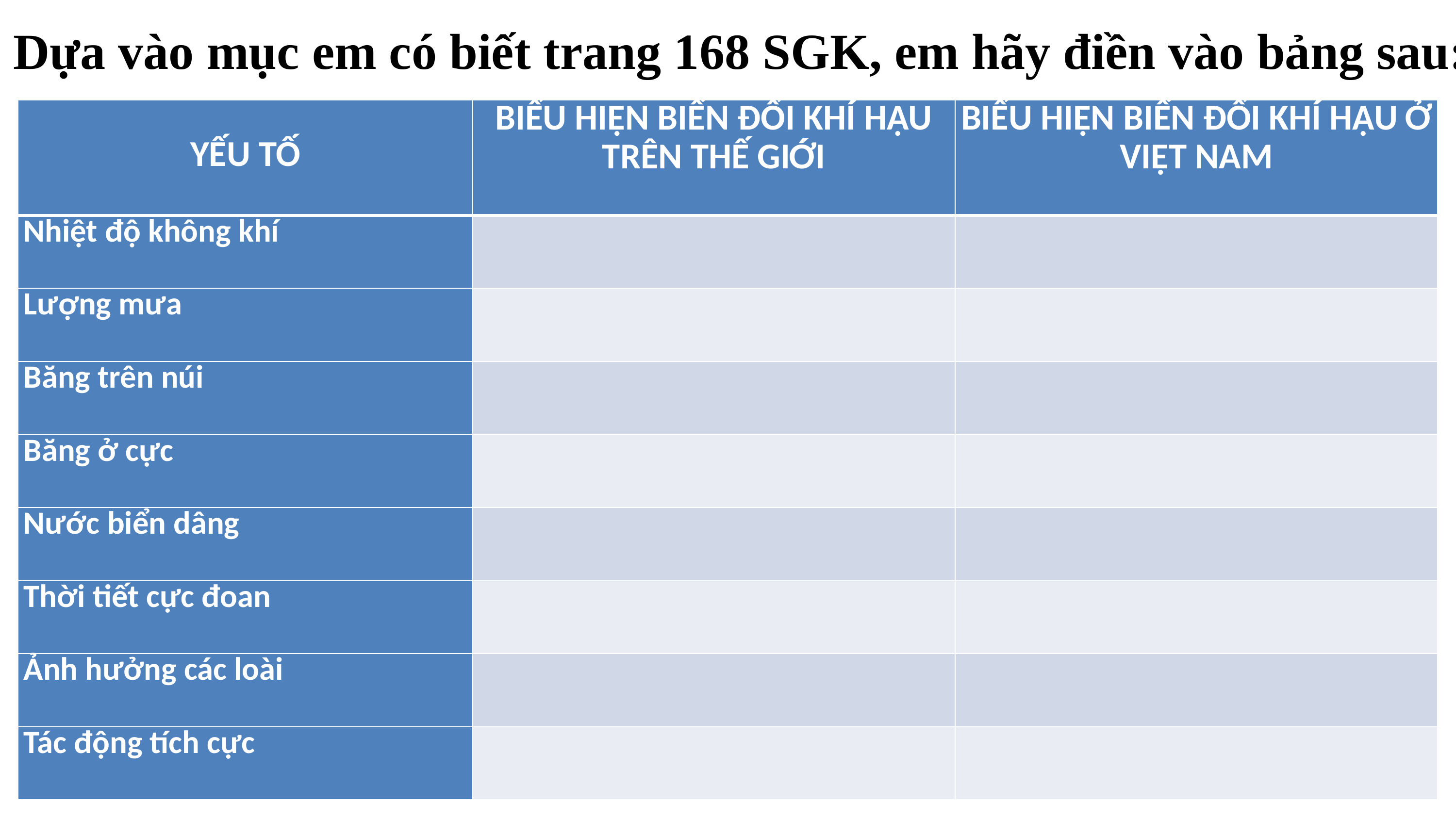

Dựa vào mục em có biết trang 168 SGK, em hãy điền vào bảng sau:
| YẾU TỐ | BIỂU HIỆN BIẾN ĐỔI KHÍ HẬU TRÊN THẾ GIỚI | BIỂU HIỆN BIẾN ĐỔI KHÍ HẬU Ở VIỆT NAM |
| --- | --- | --- |
| Nhiệt độ không khí |  |  |
| Lượng mưa |  |  |
| Băng trên núi |  |  |
| Băng ở cực |  |  |
| Nước biển dâng |  |  |
| Thời tiết cực đoan |  |  |
| Ảnh hưởng các loài |  |  |
| Tác động tích cực |  |  |